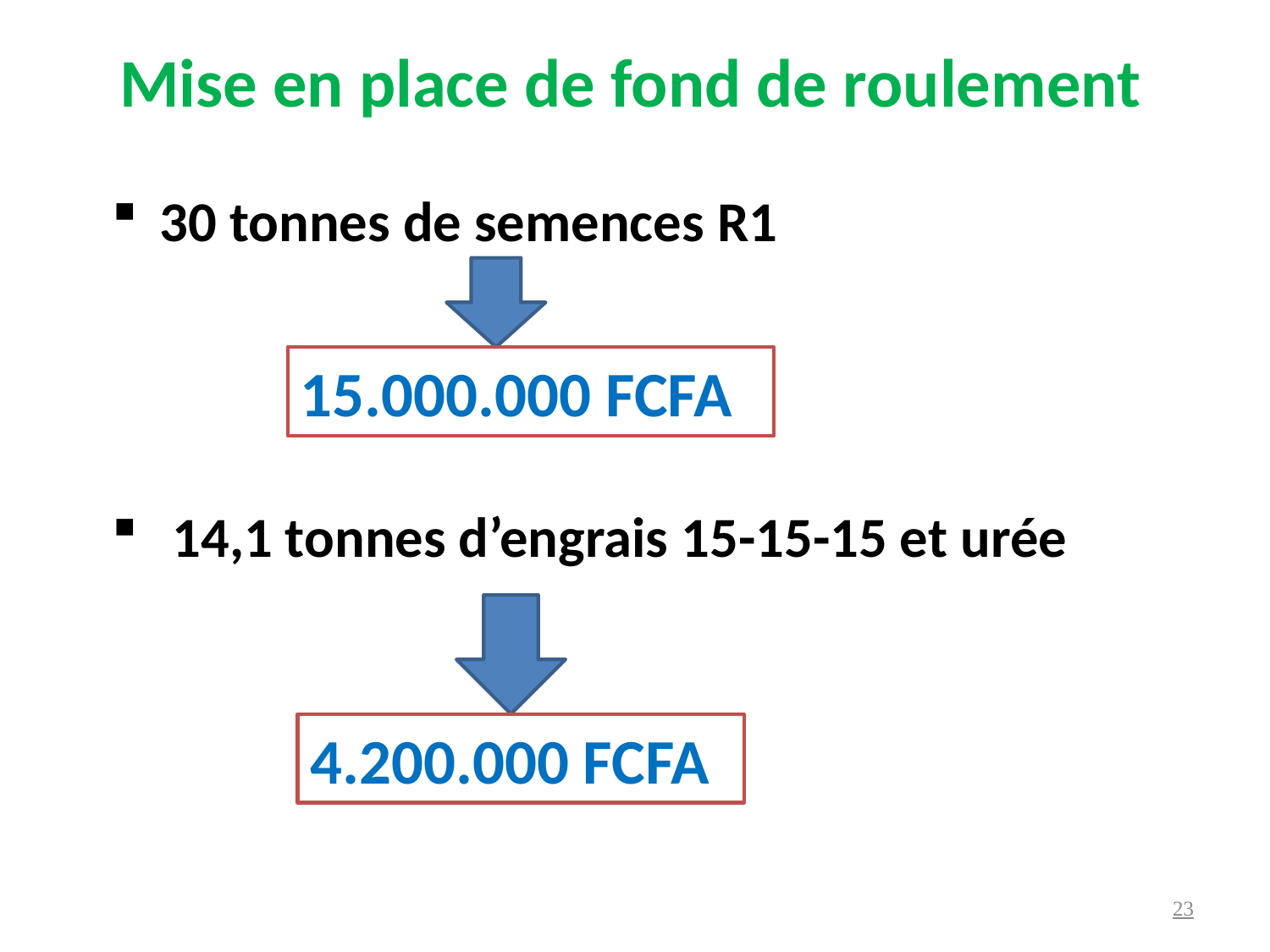

# Mise en place de fond de roulement
30 tonnes de semences R1

 14,1 tonnes d’engrais 15-15-15 et urée

15.000.000 FCFA

4.200.000 FCFA
23